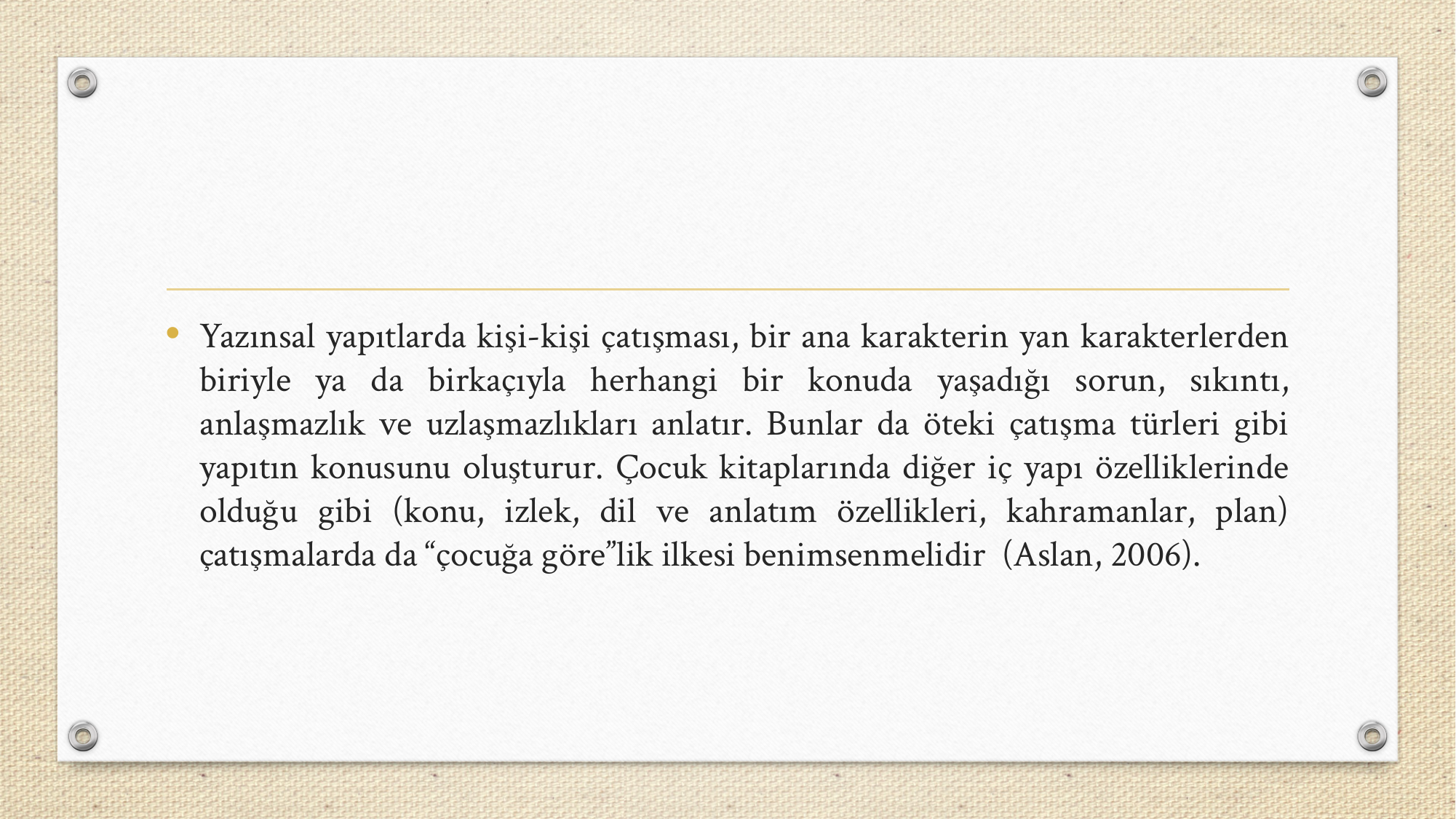

Yazınsal yapıtlarda kişi-kişi çatışması, bir ana karakterin yan karakterlerden biriyle ya da birkaçıyla herhangi bir konuda yaşadığı sorun, sıkıntı, anlaşmazlık ve uzlaşmazlıkları anlatır. Bunlar da öteki çatışma türleri gibi yapıtın konusunu oluşturur. Çocuk kitaplarında diğer iç yapı özelliklerinde olduğu gibi (konu, izlek, dil ve anlatım özellikleri, kahramanlar, plan) çatışmalarda da “çocuğa göre”lik ilkesi benimsenmelidir  (Aslan, 2006).